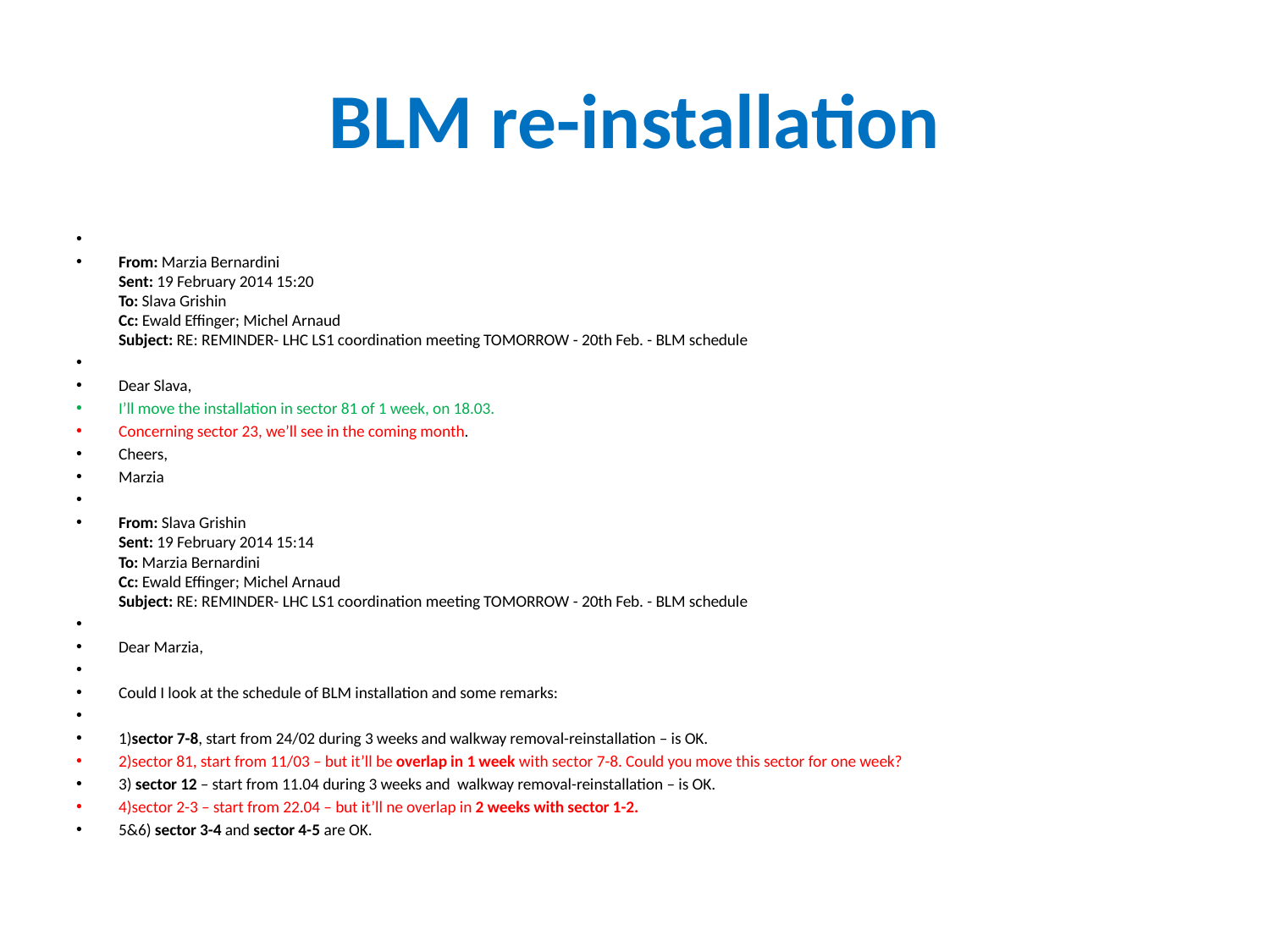

# BLM re-installation

From: Marzia Bernardini
Sent: 19 February 2014 15:20
To: Slava Grishin
Cc: Ewald Effinger; Michel Arnaud
Subject: RE: REMINDER- LHC LS1 coordination meeting TOMORROW - 20th Feb. - BLM schedule

Dear Slava,
I’ll move the installation in sector 81 of 1 week, on 18.03.
Concerning sector 23, we’ll see in the coming month.
Cheers,
Marzia

From: Slava Grishin
Sent: 19 February 2014 15:14
To: Marzia Bernardini
Cc: Ewald Effinger; Michel Arnaud
Subject: RE: REMINDER- LHC LS1 coordination meeting TOMORROW - 20th Feb. - BLM schedule

Dear Marzia,

Could I look at the schedule of BLM installation and some remarks:

1)sector 7-8, start from 24/02 during 3 weeks and walkway removal-reinstallation – is OK.
2)sector 81, start from 11/03 – but it’ll be overlap in 1 week with sector 7-8. Could you move this sector for one week?
3) sector 12 – start from 11.04 during 3 weeks and  walkway removal-reinstallation – is OK.
4)sector 2-3 – start from 22.04 – but it’ll ne overlap in 2 weeks with sector 1-2.
5&6) sector 3-4 and sector 4-5 are OK.